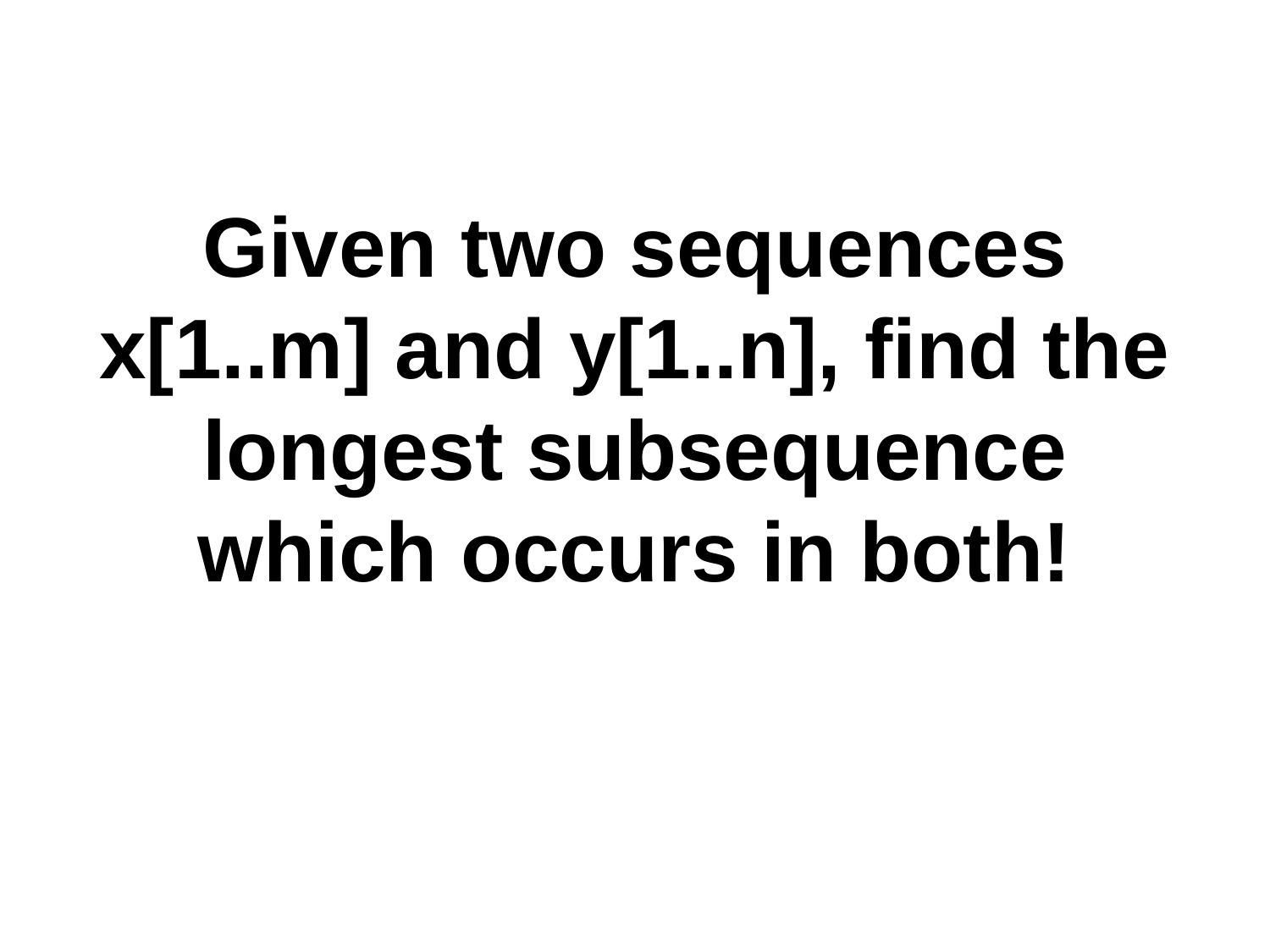

# Given two sequences x[1..m] and y[1..n], find the longest subsequence which occurs in both!